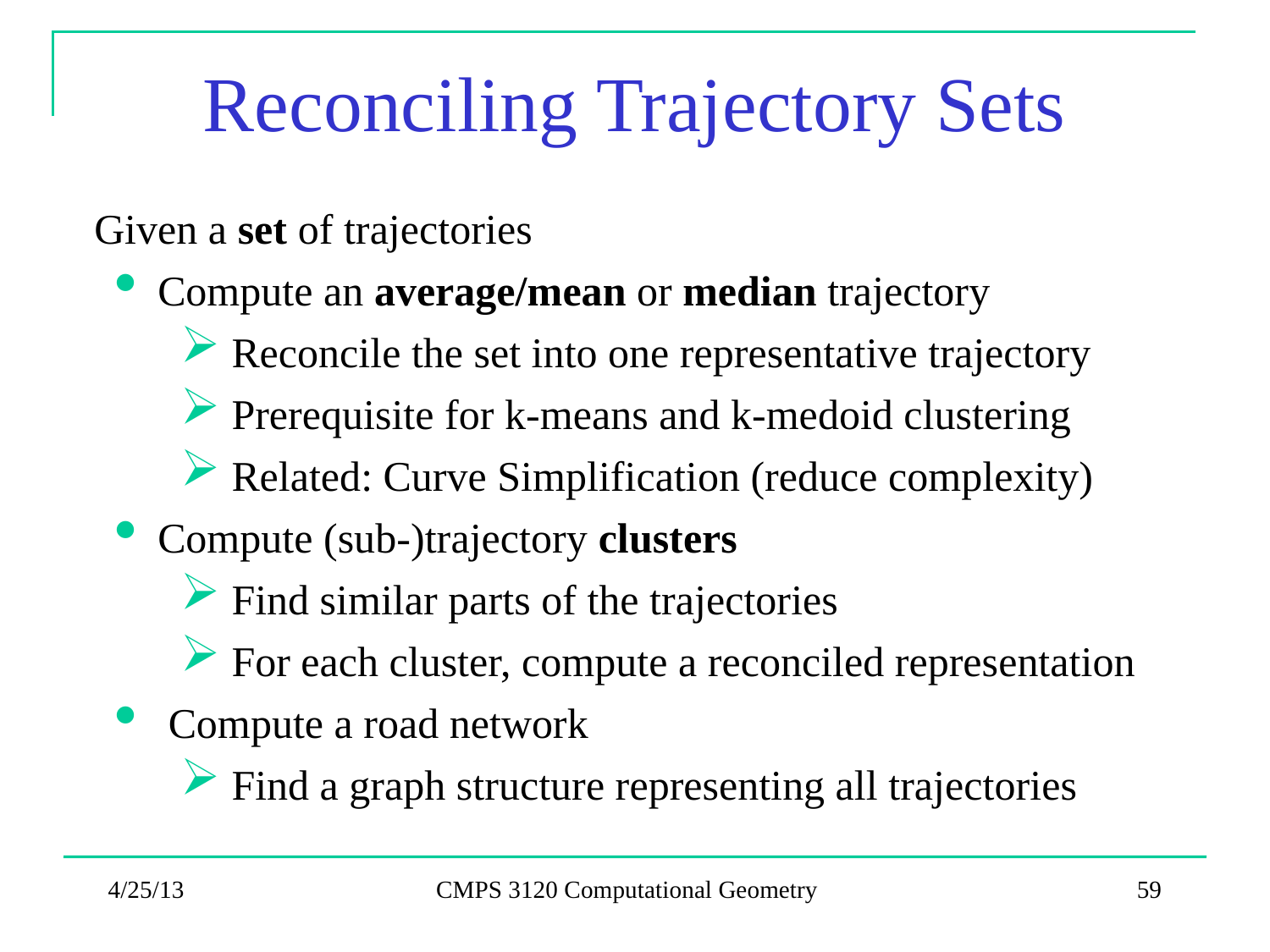

# Reconciling Trajectory Sets
 Given a set of trajectories
 Compute an average/mean or median trajectory
 Reconcile the set into one representative trajectory
 Prerequisite for k-means and k-medoid clustering
 Related: Curve Simplification (reduce complexity)
 Compute (sub-)trajectory clusters
 Find similar parts of the trajectories
 For each cluster, compute a reconciled representation
  Compute a road network
 Find a graph structure representing all trajectories
4/25/13
CMPS 3120 Computational Geometry
59